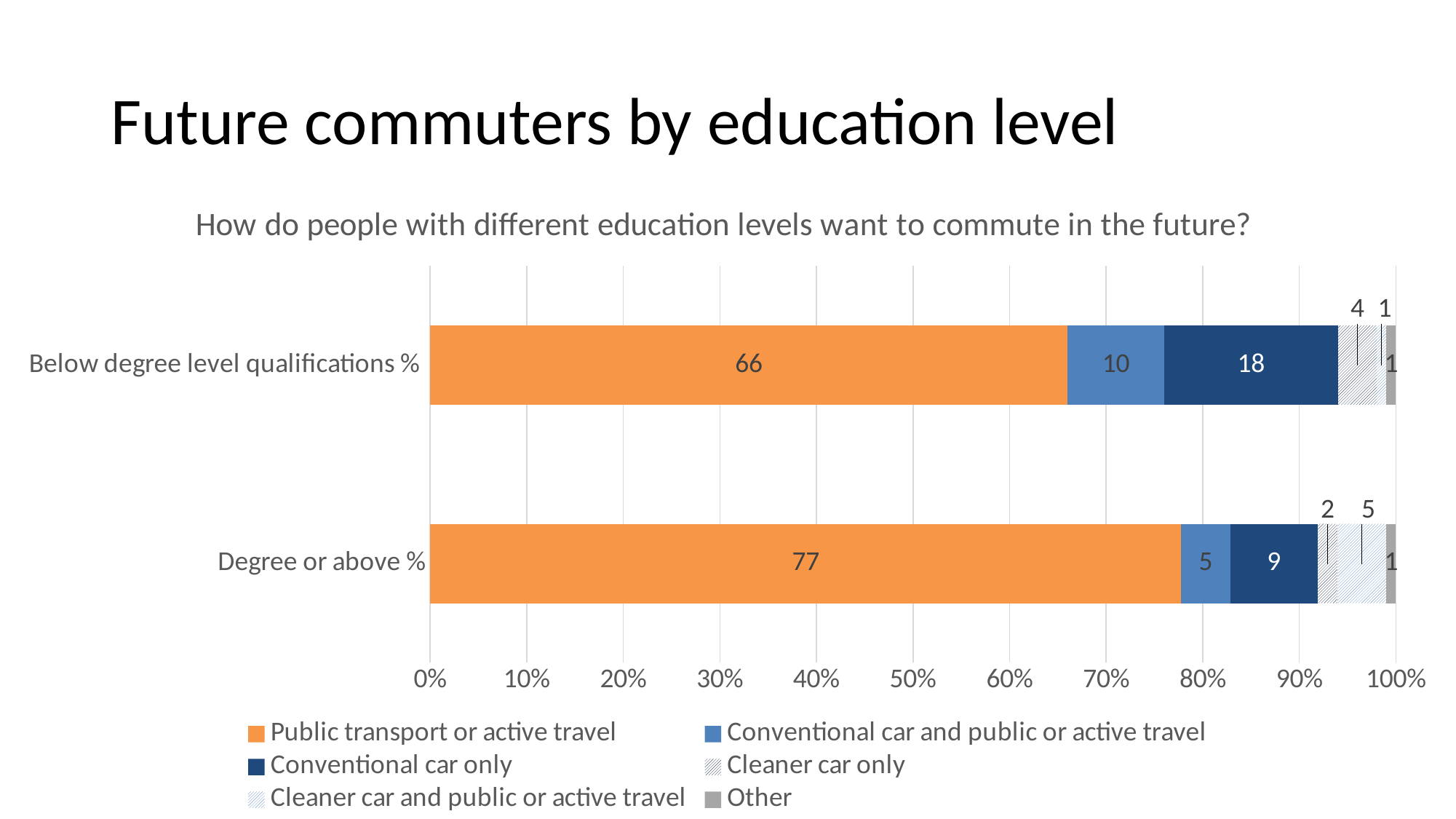

# Future commuters by education level

### Chart: How do people with different education levels want to commute in the future?

| Category | Public transport or active travel  | Conventional car and public or active travel | Conventional car only | Cleaner car only | Cleaner car and public or active travel | Other |
|---|---|---|---|---|---|---|
| Degree or above % | 77.0 | 5.0 | 9.0 | 2.0 | 5.0 | 1.0 |
| Below degree level qualifications %  | 66.0 | 10.0 | 18.0 | 4.0 | 1.0 | 1.0 |